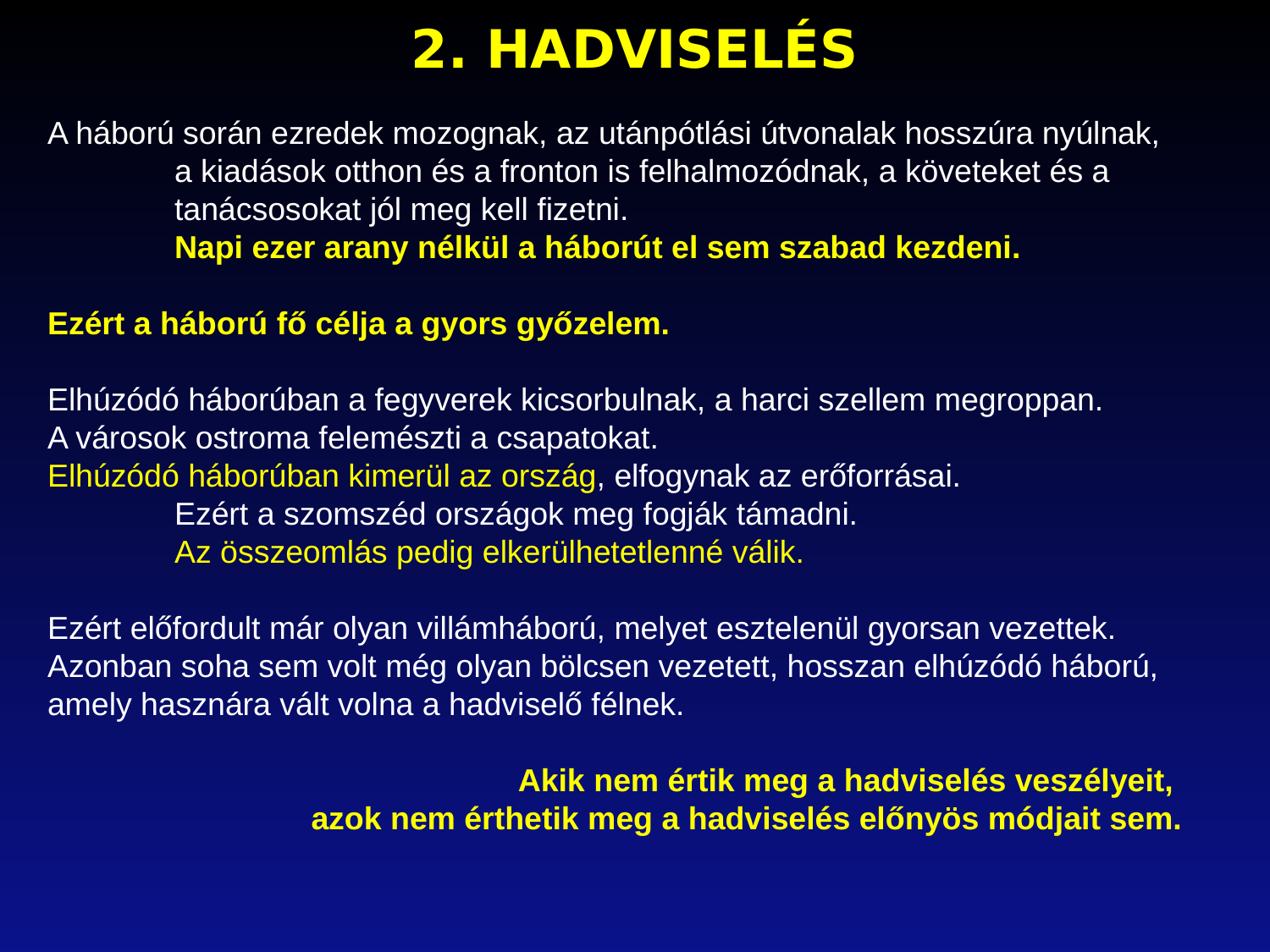

2. HADVISELÉS
A háború során ezredek mozognak, az utánpótlási útvonalak hosszúra nyúlnak,
    	a kiadások otthon és a fronton is felhalmozódnak, a követeket és a 	tanácsosokat jól meg kell fizetni.
	Napi ezer arany nélkül a háborút el sem szabad kezdeni.

Ezért a háború fő célja a gyors győzelem.

Elhúzódó háborúban a fegyverek kicsorbulnak, a harci szellem megroppan.
A városok ostroma felemészti a csapatokat.
Elhúzódó háborúban kimerül az ország, elfogynak az erőforrásai.
	Ezért a szomszéd országok meg fogják támadni.
	Az összeomlás pedig elkerülhetetlenné válik.

Ezért előfordult már olyan villámháború, melyet esztelenül gyorsan vezettek.
Azonban soha sem volt még olyan bölcsen vezetett, hosszan elhúzódó háború,
amely hasznára vált volna a hadviselő félnek.

Akik nem értik meg a hadviselés veszélyeit,
azok nem érthetik meg a hadviselés előnyös módjait sem.